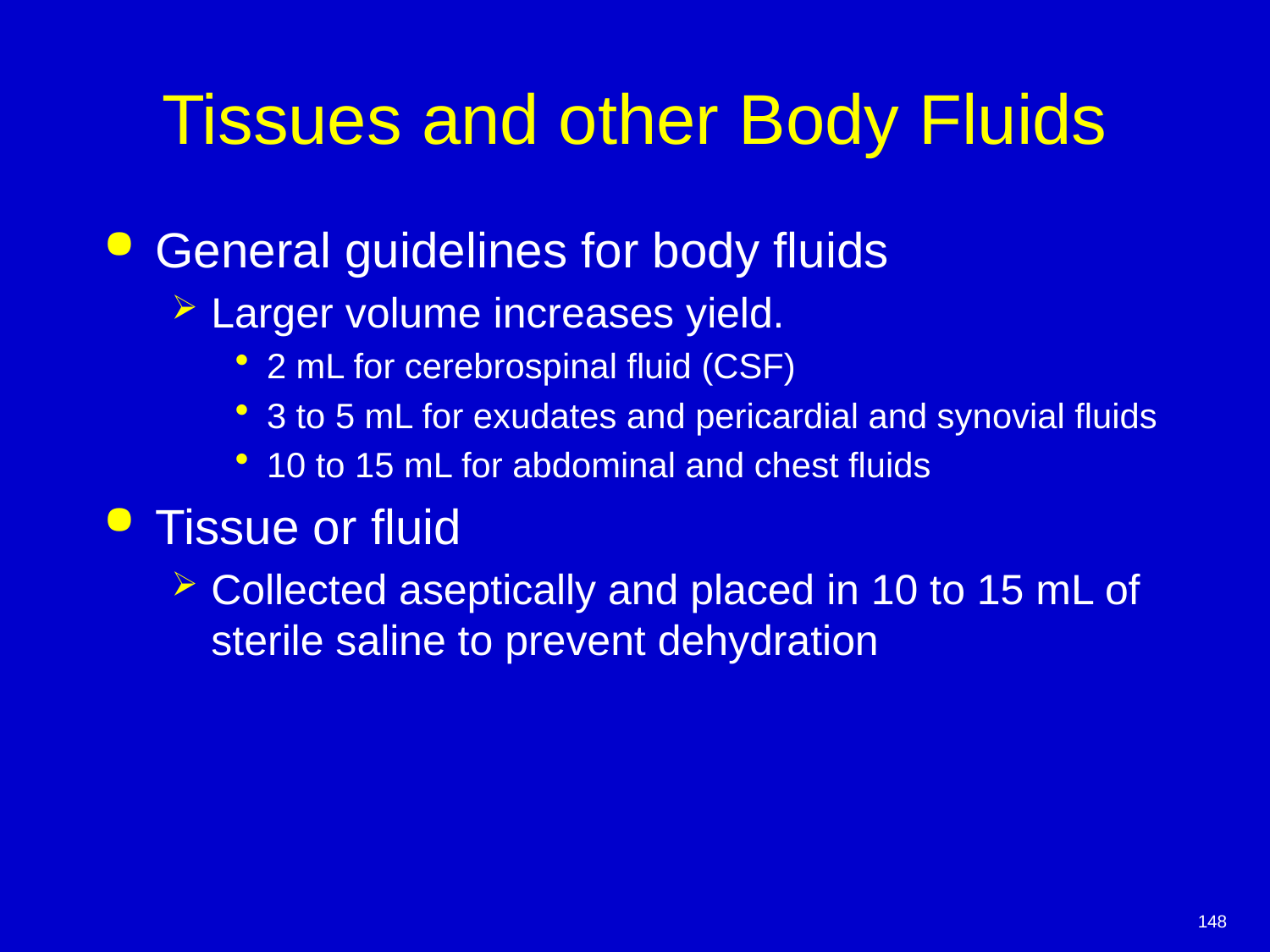

# Tissues and other Body Fluids
General guidelines for body fluids
Larger volume increases yield.
2 mL for cerebrospinal fluid (CSF)
3 to 5 mL for exudates and pericardial and synovial fluids
10 to 15 mL for abdominal and chest fluids
Tissue or fluid
Collected aseptically and placed in 10 to 15 mL of sterile saline to prevent dehydration